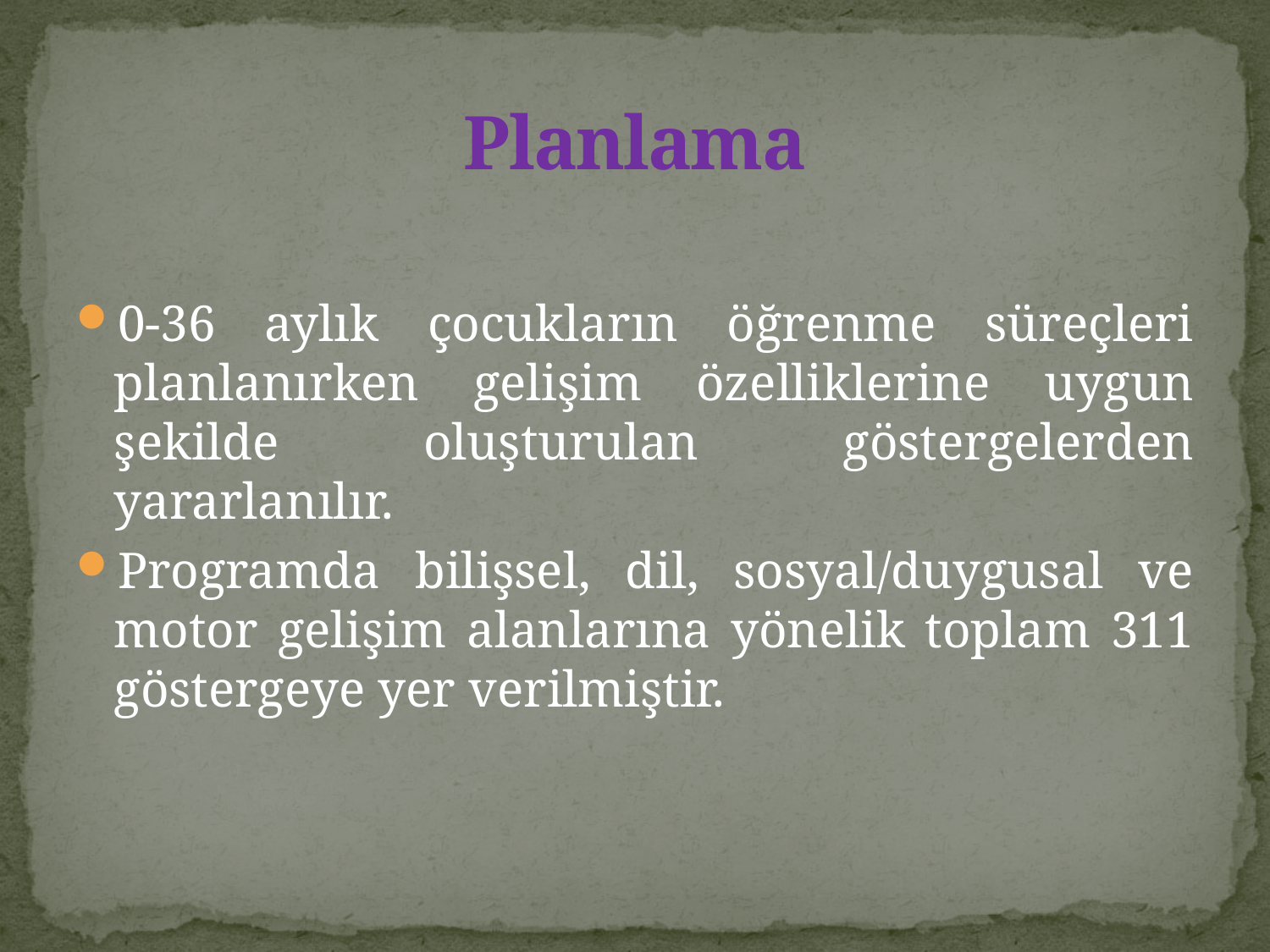

# Planlama
0-36 aylık çocukların öğrenme süreçleri planlanırken gelişim özelliklerine uygun şekilde oluşturulan göstergelerden yararlanılır.
Programda bilişsel, dil, sosyal/duygusal ve motor gelişim alanlarına yönelik toplam 311 göstergeye yer verilmiştir.